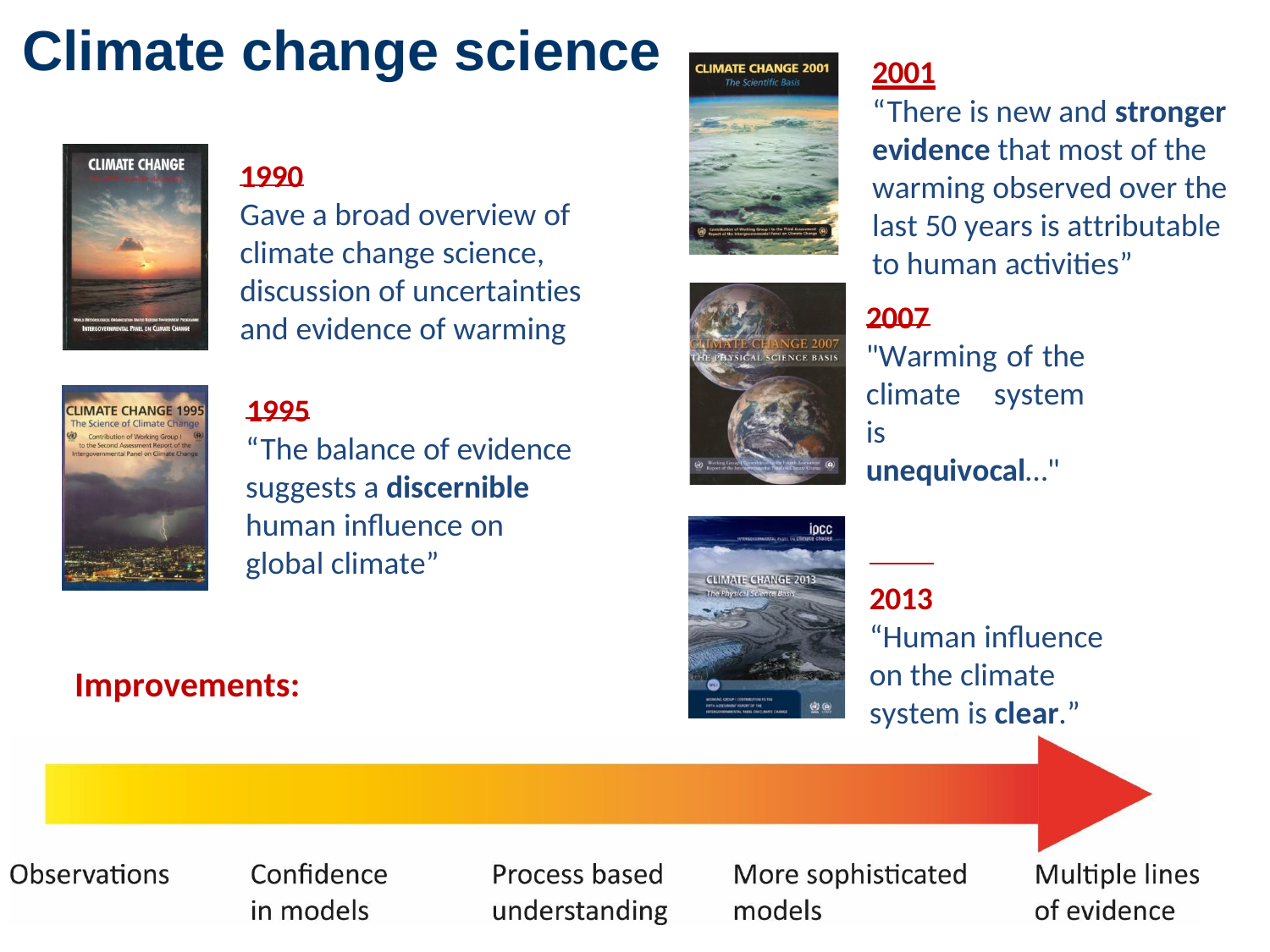

Climate change science
# 2001

“There is new and stronger evidence that most of the warming observed over the last 50 years is attributable to human activities”
2007
"Warming of the climate system is unequivocal…"

2013
“Human influence on the climate system is clear.”

1990
Gave a broad overview of climate change science, discussion of uncertainties and evidence of warming

1995
“The balance of evidence suggests a discernible human influence on global climate”

Improvements: